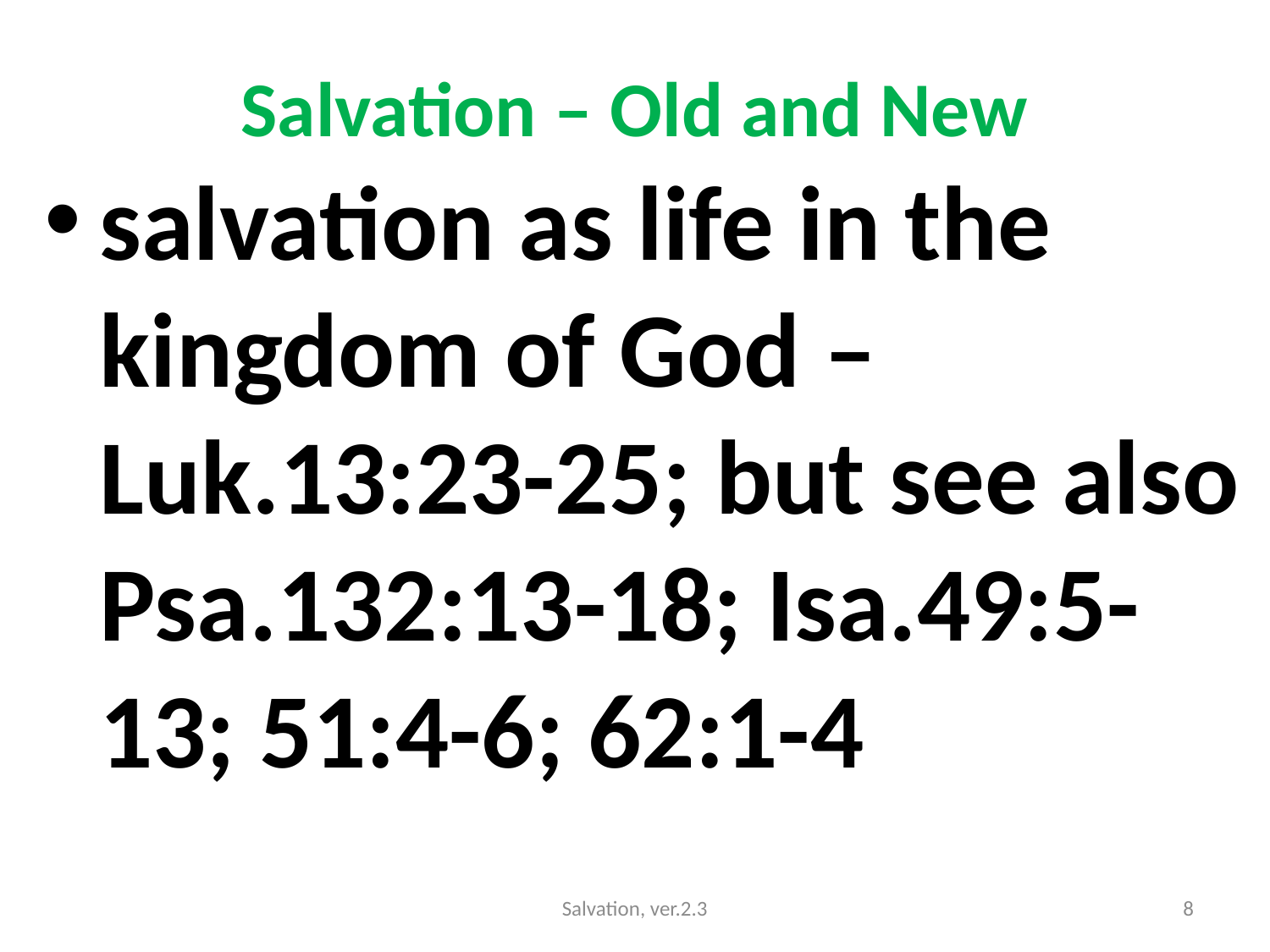

# Salvation – Old and New
salvation as life in the kingdom of God – Luk.13:23-25; but see also Psa.132:13-18; Isa.49:5-13; 51:4-6; 62:1-4
Salvation, ver.2.3
8